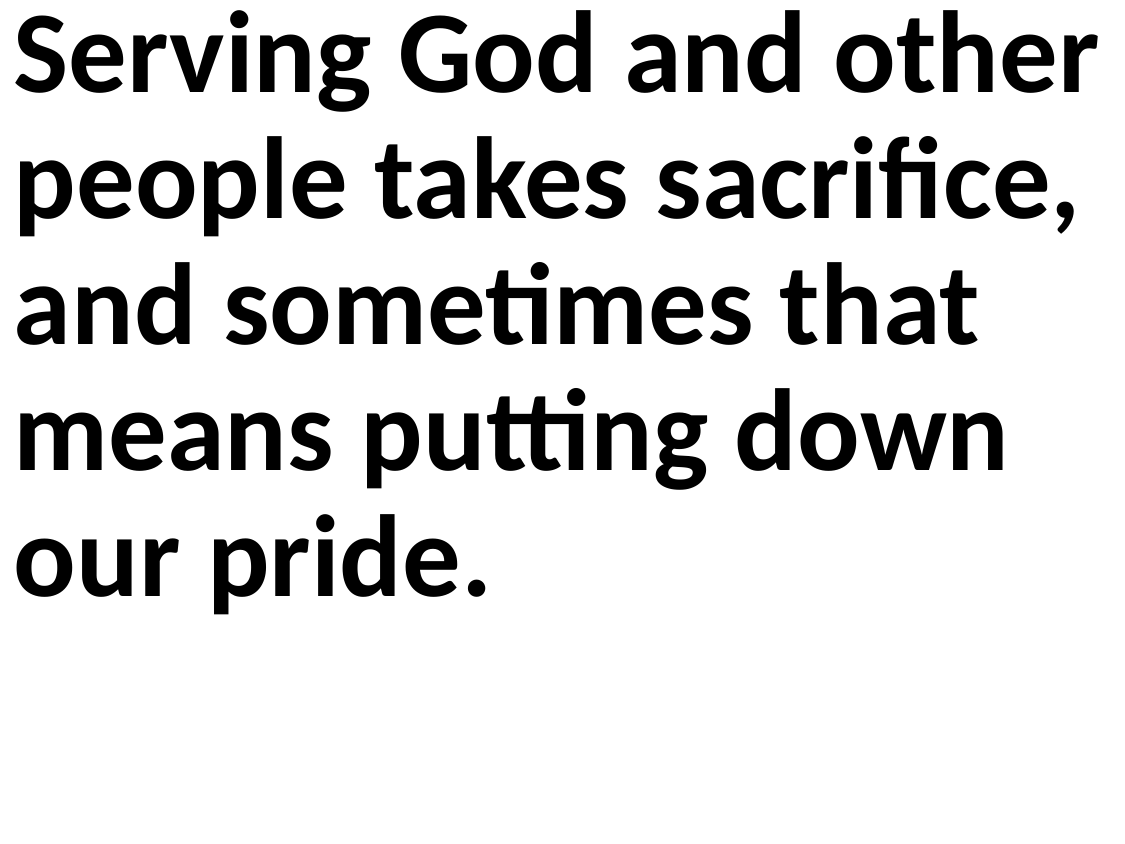

Serving God and other people takes sacrifice, and sometimes that means putting down our pride.